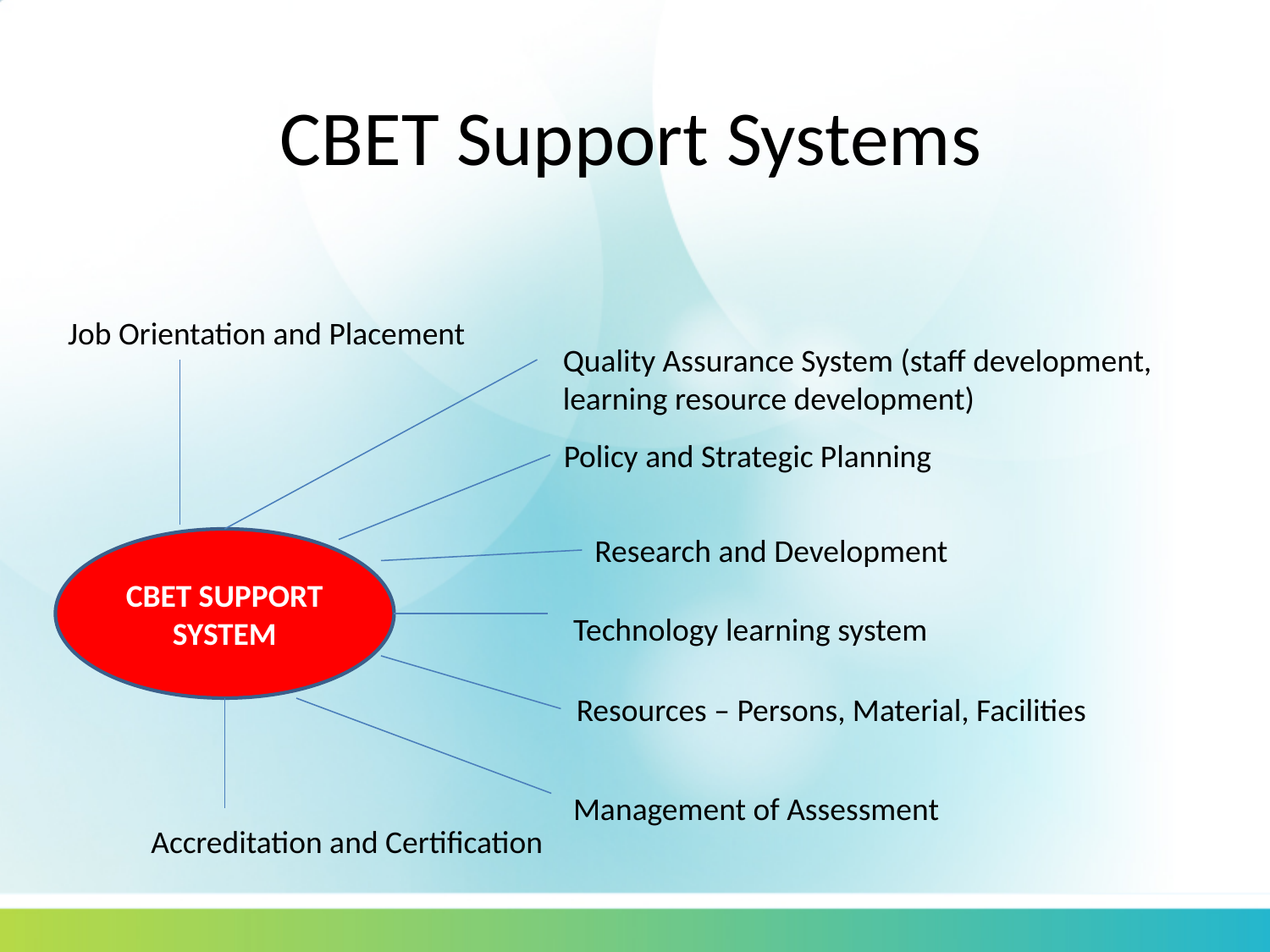

# CBET Support Systems
Job Orientation and Placement
Quality Assurance System (staff development, learning resource development)
Policy and Strategic Planning
Research and Development
CBET SUPPORT SYSTEM
Technology learning system
Resources – Persons, Material, Facilities
Management of Assessment
Accreditation and Certification